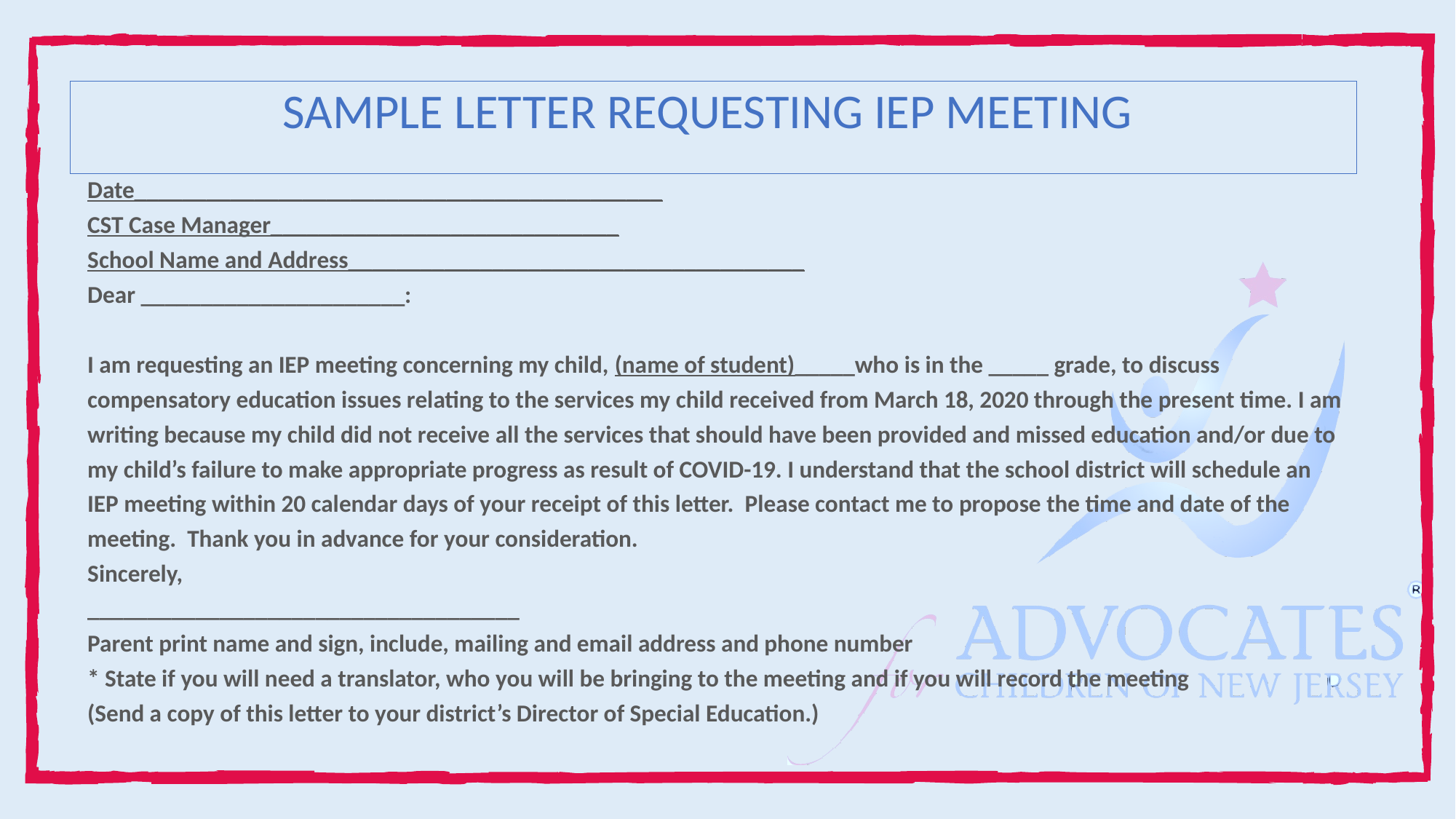

Date____________________________________________
CST Case Manager_____________________________
School Name and Address______________________________________
Dear ______________________:

I am requesting an IEP meeting concerning my child, (name of student)_____who is in the _____ grade, to discuss compensatory education issues relating to the services my child received from March 18, 2020 through the present time. I am writing because my child did not receive all the services that should have been provided and missed education and/or due to my child’s failure to make appropriate progress as result of COVID-19. I understand that the school district will schedule an IEP meeting within 20 calendar days of your receipt of this letter.  Please contact me to propose the time and date of the meeting.  Thank you in advance for your consideration.
Sincerely,
____________________________________
Parent print name and sign, include, mailing and email address and phone number
* State if you will need a translator, who you will be bringing to the meeting and if you will record the meeting
(Send a copy of this letter to your district’s Director of Special Education.)

SAMPLE LETTER REQUESTING IEP MEETING